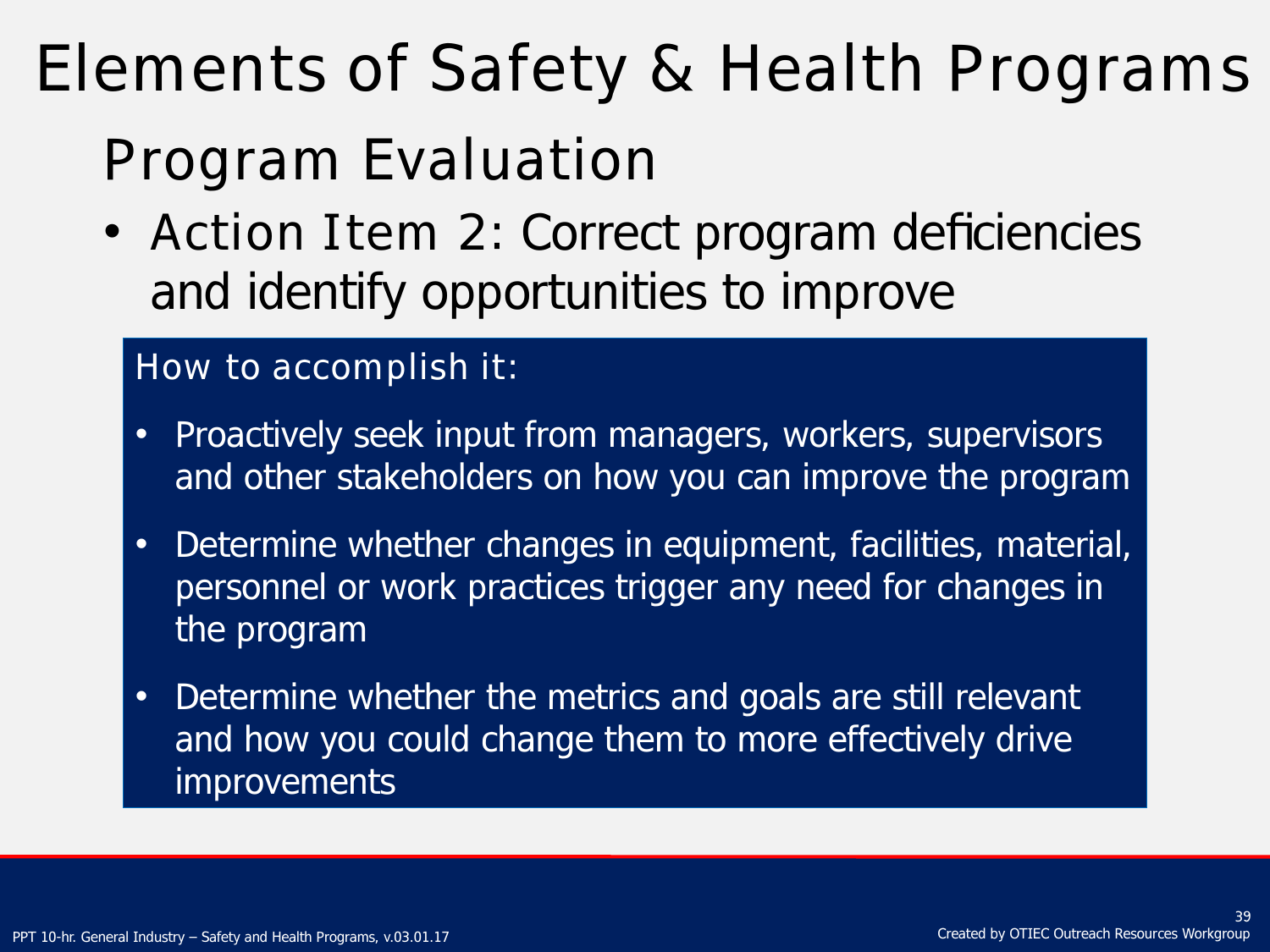

# Elements of Safety & Health Programs
Program Evaluation
Action Item 2: Correct program deficiencies and identify opportunities to improve

How to accomplish it:

Proactively seek input from managers, workers, supervisors and other stakeholders on how you can improve the program

Determine whether changes in equipment, facilities, material, personnel or work practices trigger any need for changes in the program

Determine whether the metrics and goals are still relevant and how you could change them to more effectively drive improvements